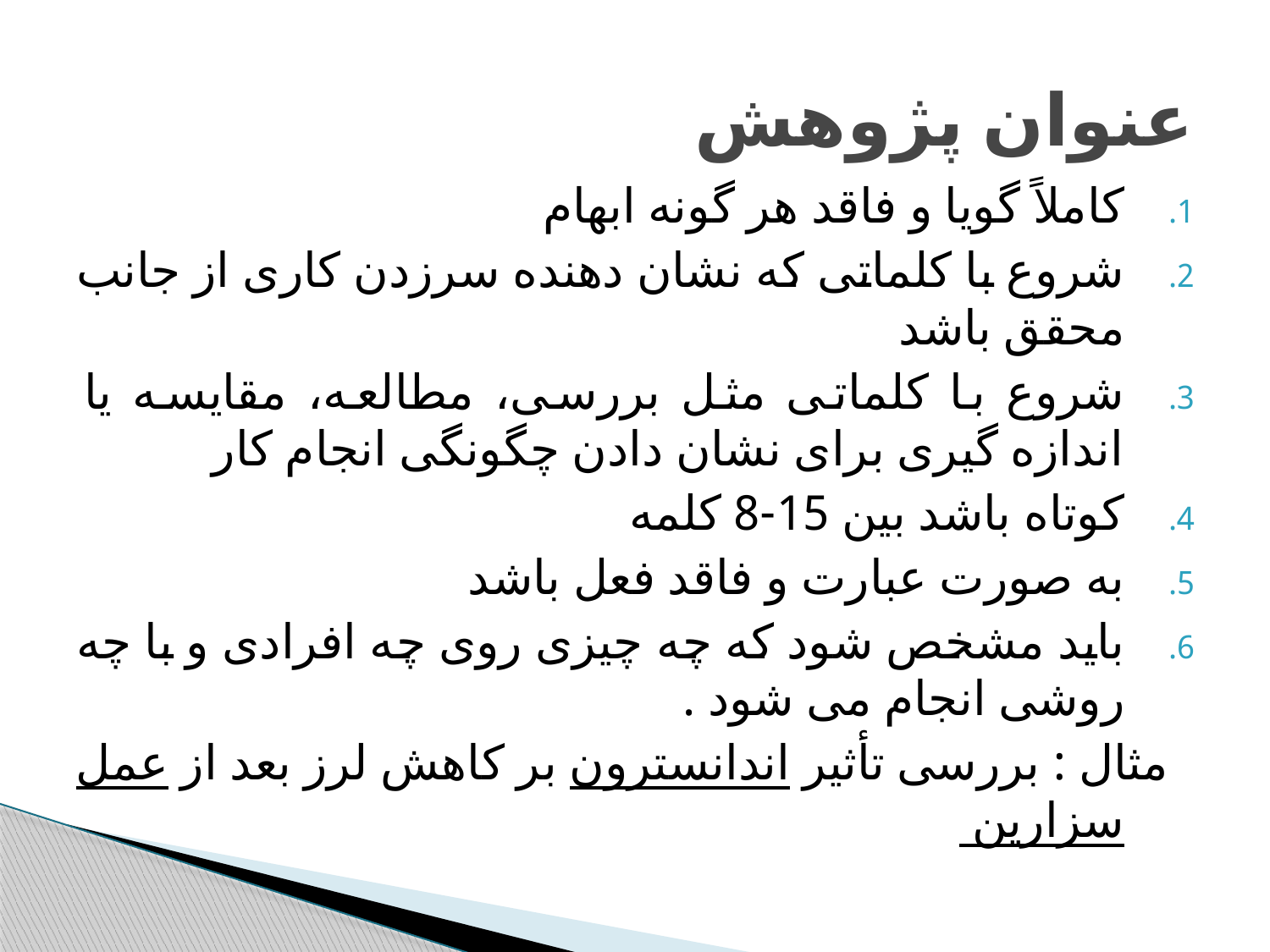

# عنوان پژوهش
کاملاً گویا و فاقد هر گونه ابهام
شروع با کلماتی که نشان دهنده سرزدن کاری از جانب محقق باشد
شروع با کلماتی مثل بررسی، مطالعه، مقایسه یا اندازه گیری برای نشان دادن چگونگی انجام کار
کوتاه باشد بین 15-8 کلمه
به صورت عبارت و فاقد فعل باشد
باید مشخص شود که چه چیزی روی چه افرادی و با چه روشی انجام می شود .
  مثال : بررسی تأثیر اندانسترون بر کاهش لرز بعد از عمل سزارین